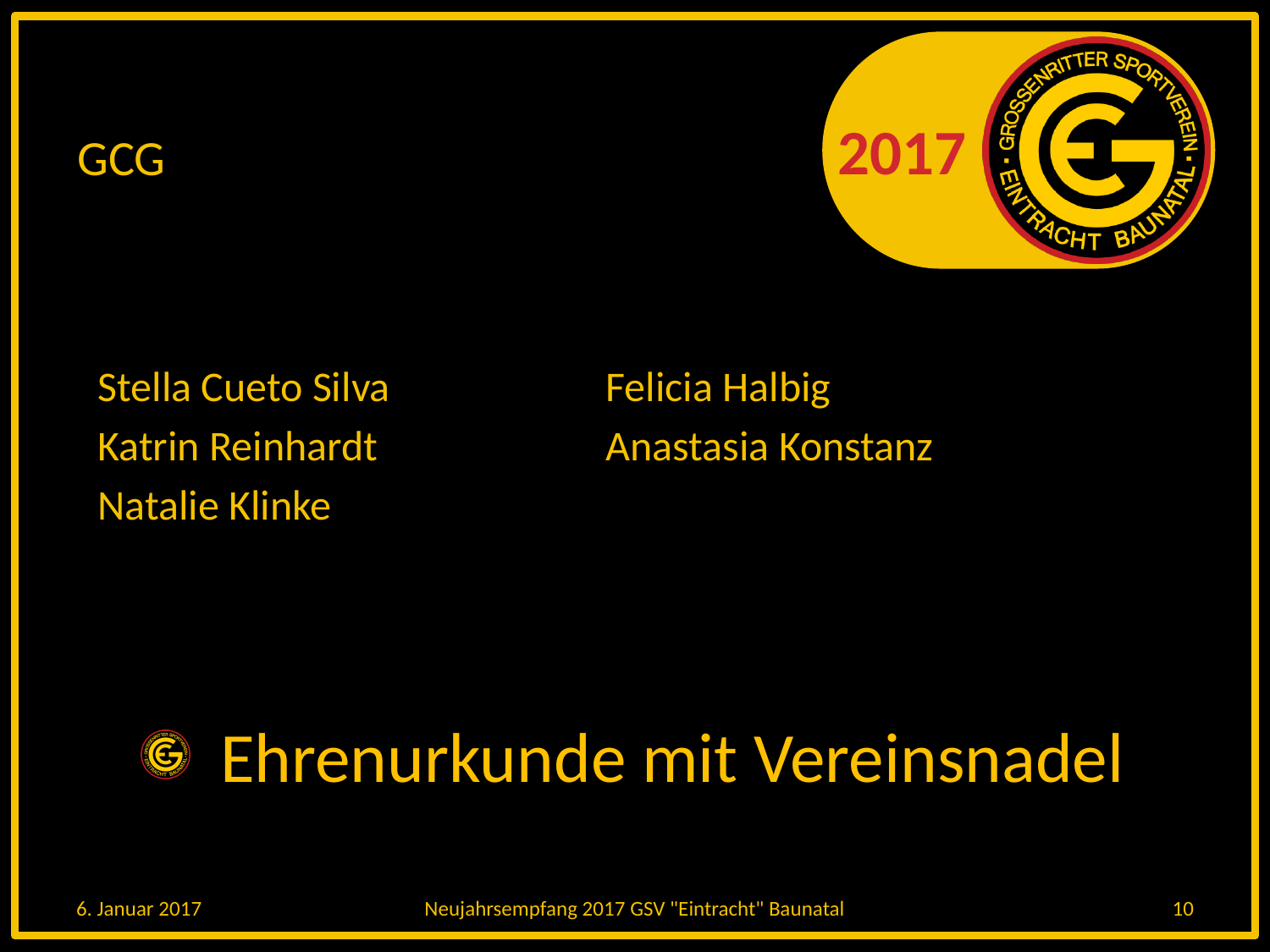

# GCG
Stella Cueto Silva		Felicia Halbig
Katrin Reinhardt		Anastasia Konstanz
Natalie Klinke
 Ehrenurkunde mit Vereinsnadel
6. Januar 2017
Neujahrsempfang 2017 GSV "Eintracht" Baunatal
10